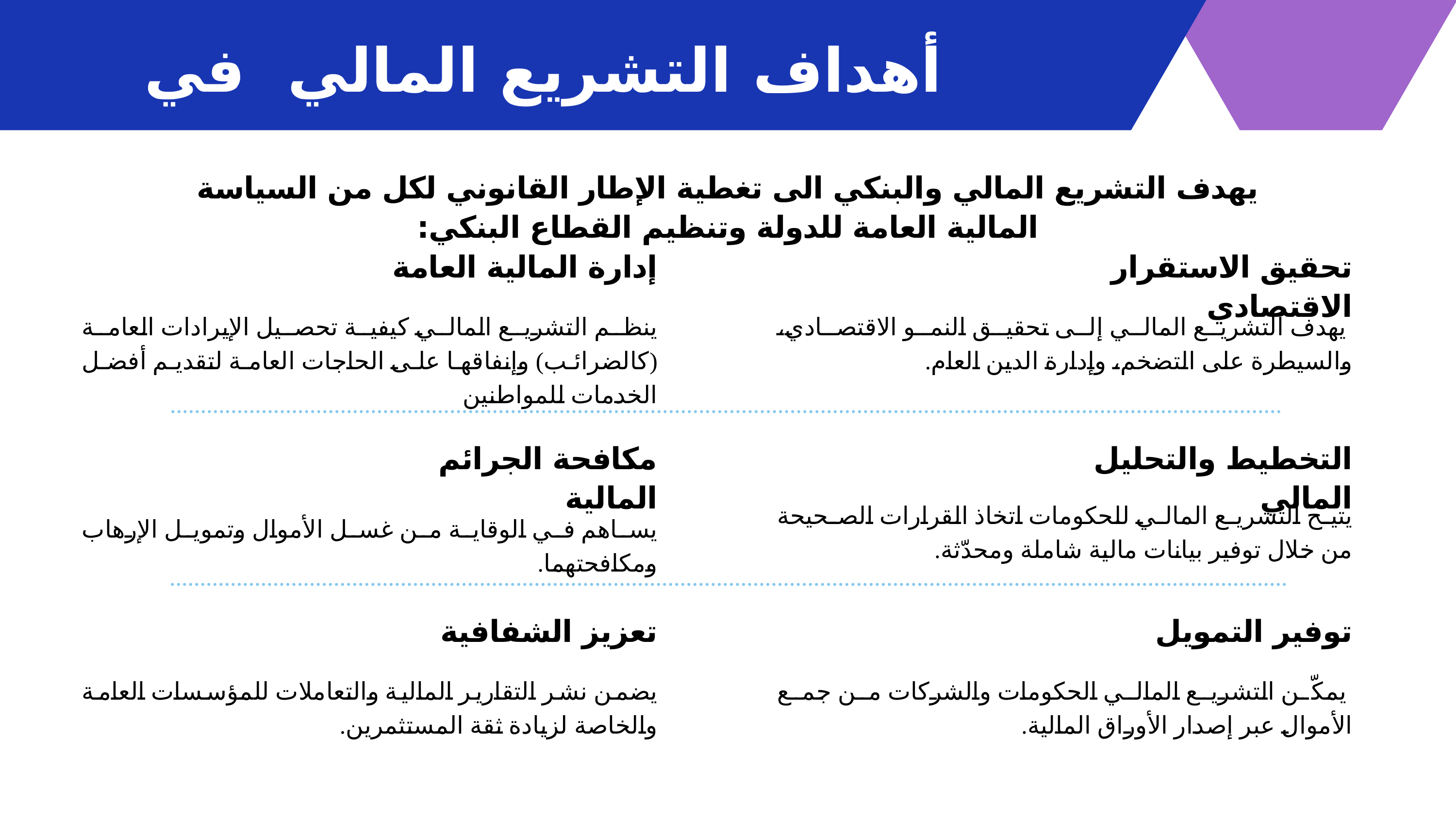

أهداف التشريع المالي  في الجزائر
يهدف التشريع المالي والبنكي الى تغطية الإطار القانوني لكل من السياسة المالية العامة للدولة وتنظيم القطاع البنكي:
إدارة المالية العامة
تحقيق الاستقرار الاقتصادي
ينظم التشريع المالي كيفية تحصيل الإيرادات العامة (كالضرائب) وإنفاقها على الحاجات العامة لتقديم أفضل الخدمات للمواطنين
 يهدف التشريع المالي إلى تحقيق النمو الاقتصادي، والسيطرة على التضخم، وإدارة الدين العام.

مكافحة الجرائم المالية
التخطيط والتحليل المالي
يتيح التشريع المالي للحكومات اتخاذ القرارات الصحيحة من خلال توفير بيانات مالية شاملة ومحدّثة.
يساهم في الوقاية من غسل الأموال وتمويل الإرهاب ومكافحتهما.

تعزيز الشفافية
توفير التمويل
يضمن نشر التقارير المالية والتعاملات للمؤسسات العامة والخاصة لزيادة ثقة المستثمرين.
 يمكّن التشريع المالي الحكومات والشركات من جمع الأموال عبر إصدار الأوراق المالية.